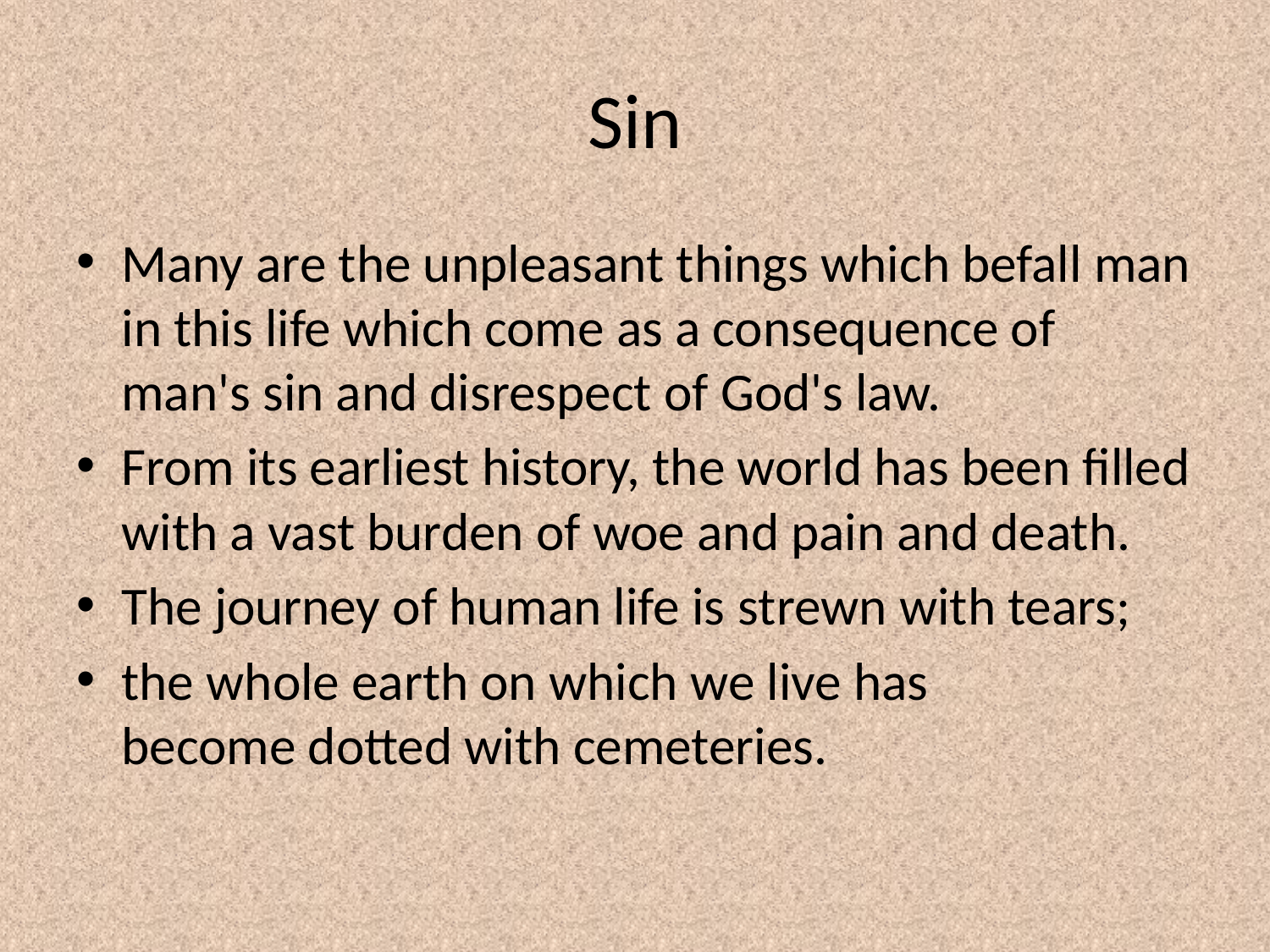

# Sin
Many are the unpleasant things which befall man in this life which come as a consequence of man's sin and disrespect of God's law.
From its earliest history, the world has been filled with a vast burden of woe and pain and death.
The journey of human life is strewn with tears;
the whole earth on which we live has become dotted with cemeteries.